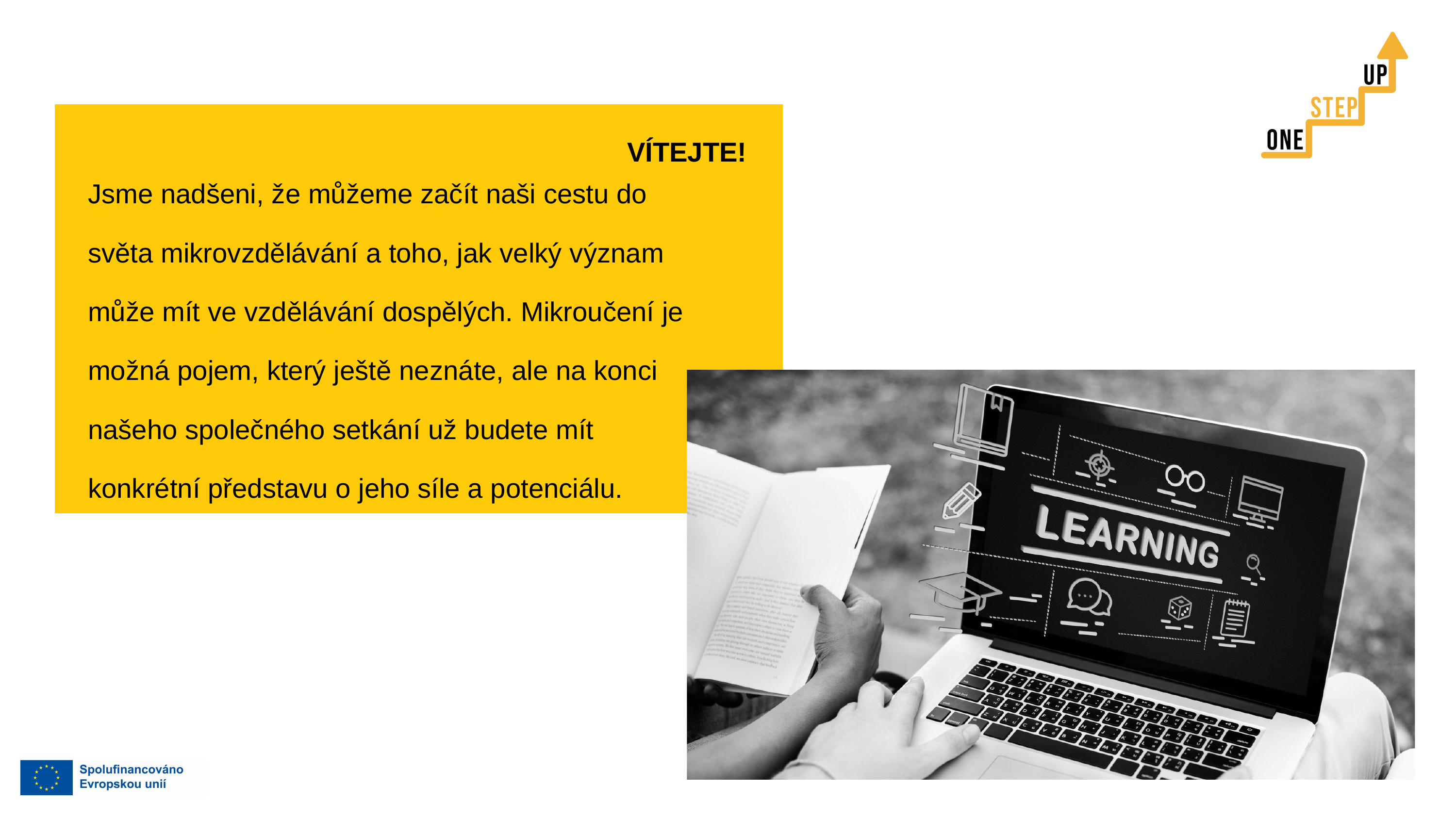

VÍTEJTE!
Jsme nadšeni, že můžeme začít naši cestu do světa mikrovzdělávání a toho, jak velký význam může mít ve vzdělávání dospělých. Mikroučení je možná pojem, který ještě neznáte, ale na konci našeho společného setkání už budete mít konkrétní představu o jeho síle a potenciálu.